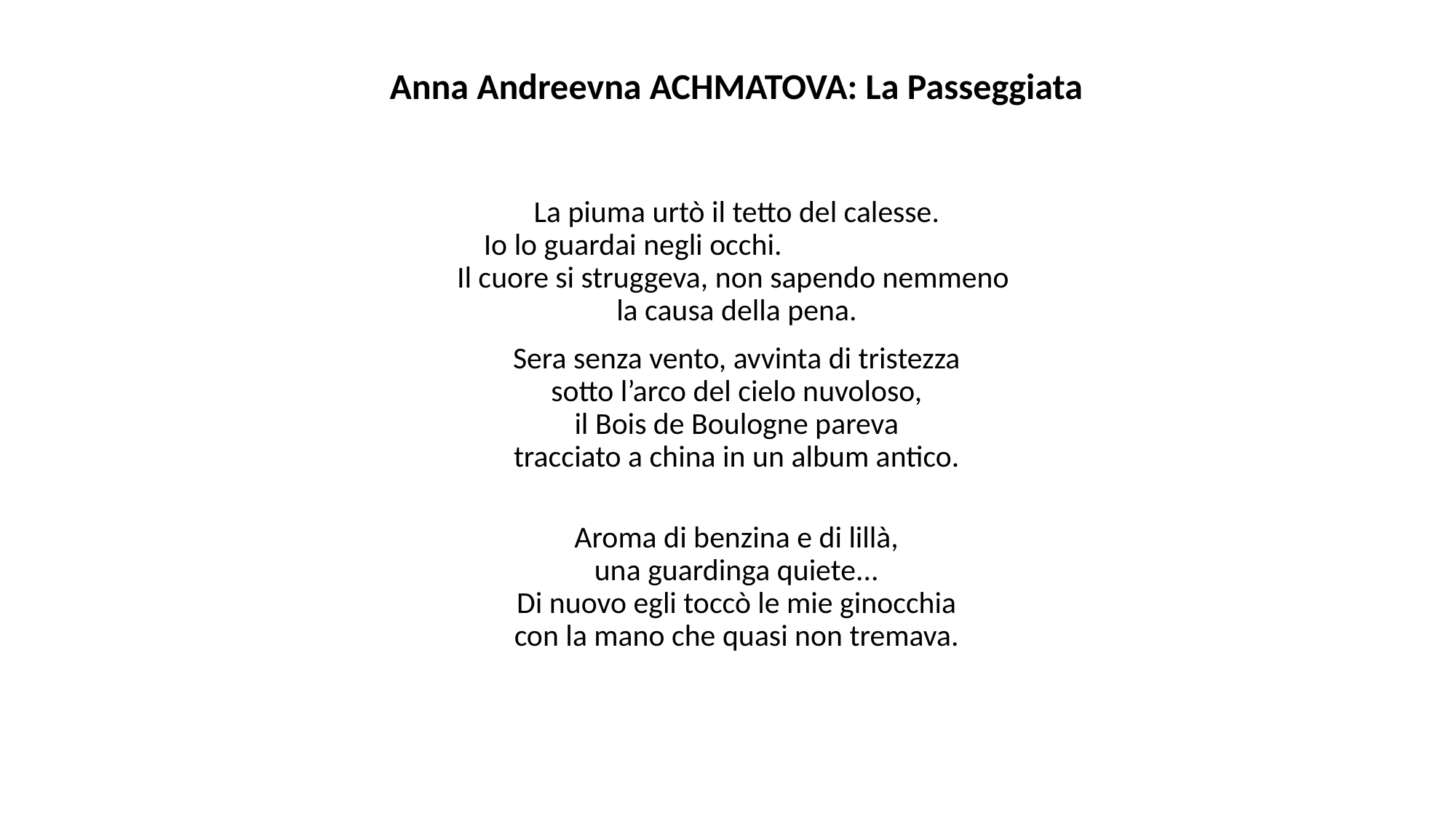

# Anna Andreevna ACHMATOVA: La Passeggiata
La piuma urtò il tetto del calesse.
Io lo guardai negli occhi.
Il cuore si struggeva, non sapendo nemmeno
la causa della pena.
Sera senza vento, avvinta di tristezza
sotto l’arco del cielo nuvoloso,
il Bois de Boulogne pareva
tracciato a china in un album antico.
Aroma di benzina e di lillà,
una guardinga quiete...
Di nuovo egli toccò le mie ginocchia
con la mano che quasi non tremava.